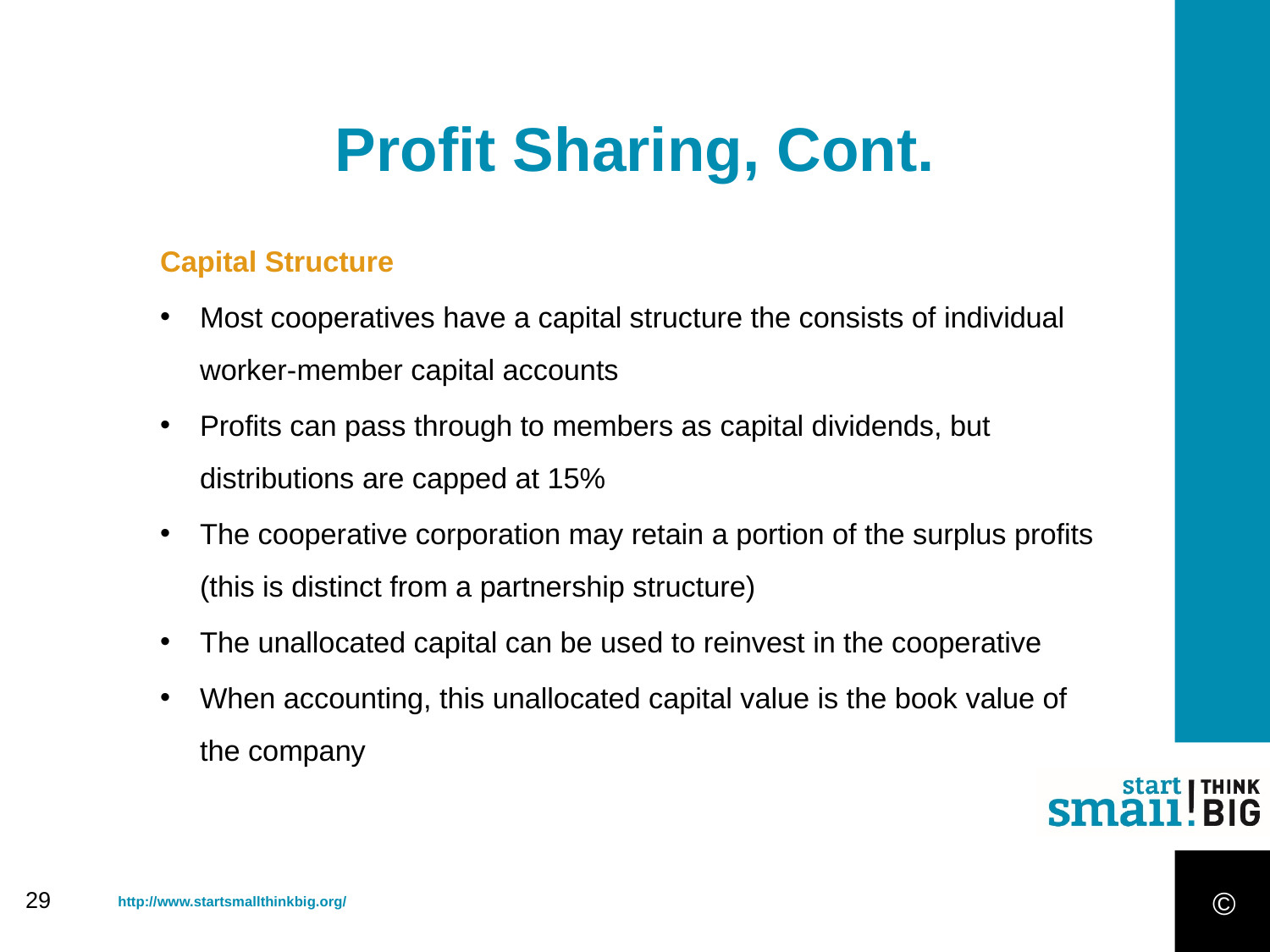

Profit Sharing, Cont.
Capital Structure
Most cooperatives have a capital structure the consists of individual worker-member capital accounts
Profits can pass through to members as capital dividends, but distributions are capped at 15%
The cooperative corporation may retain a portion of the surplus profits (this is distinct from a partnership structure)
The unallocated capital can be used to reinvest in the cooperative
When accounting, this unallocated capital value is the book value of the company

©
29